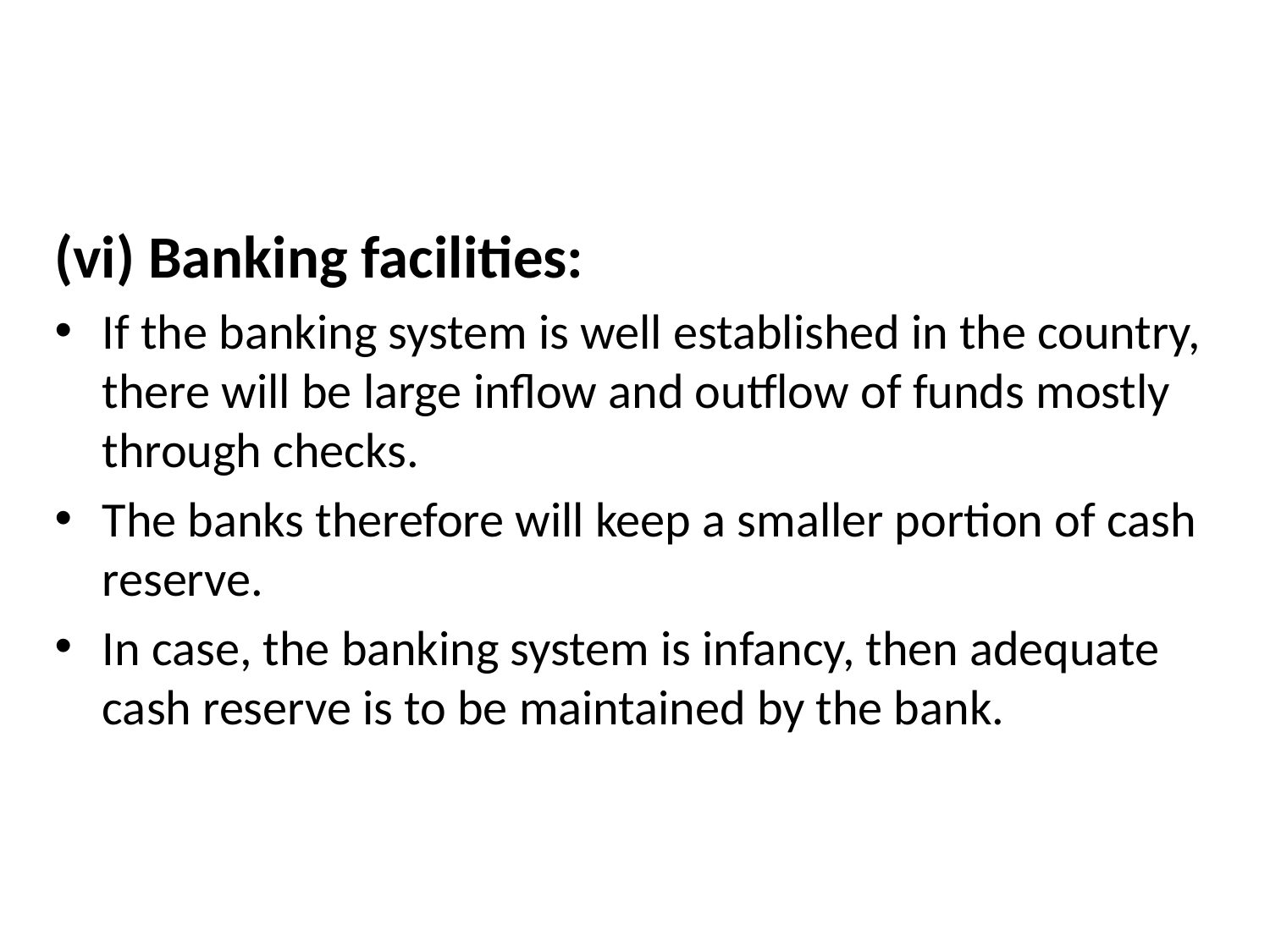

(vi) Banking facilities:
If the banking system is well established in the country, there will be large inflow and outflow of funds mostly through checks.
The banks therefore will keep a smaller portion of cash reserve.
In case, the banking system is infancy, then adequate cash reserve is to be maintained by the bank.